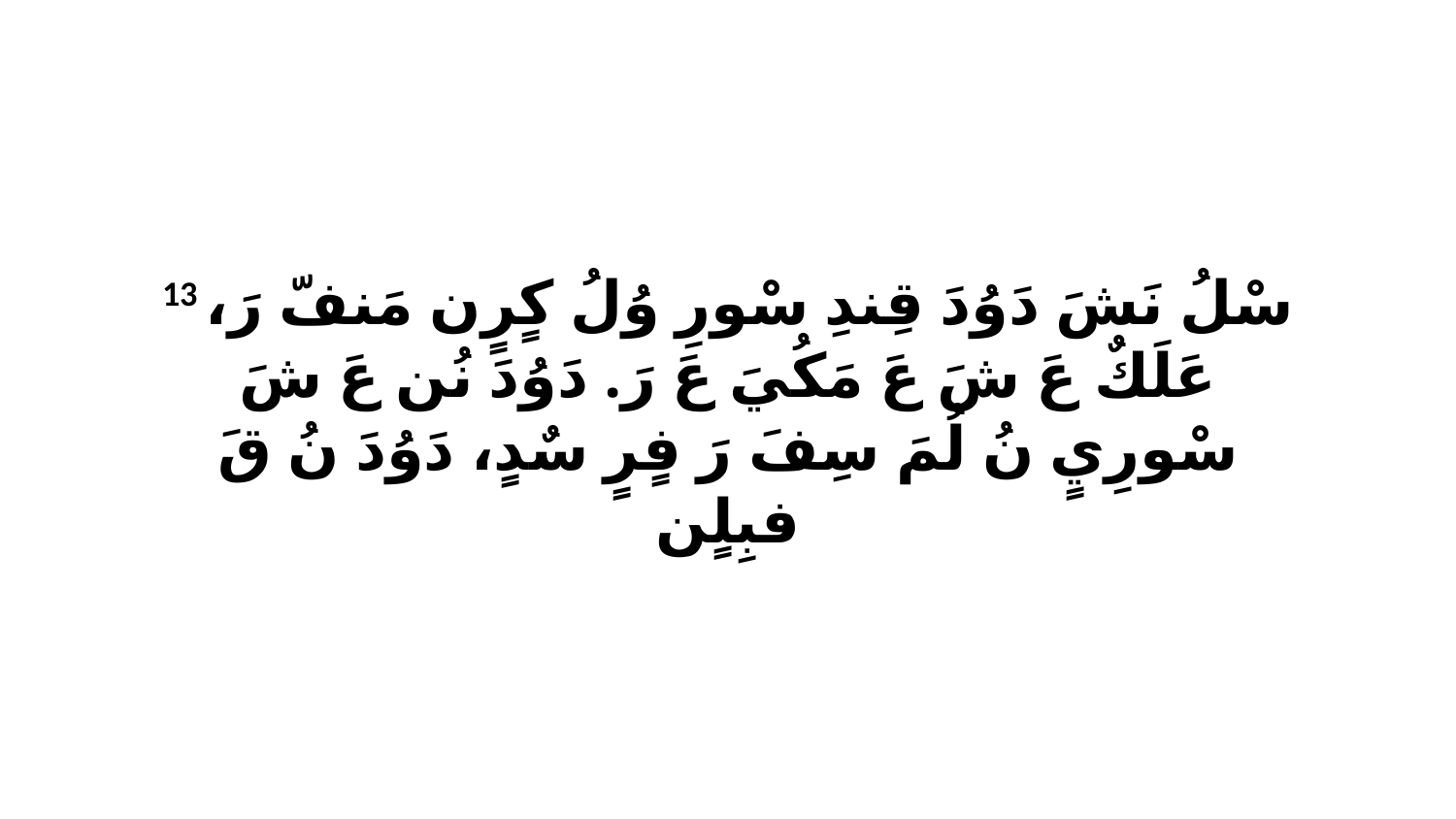

13 سْلُ نَشَ دَوُدَ قِندِ سْورِ وُلُ كٍرٍن مَنفّ رَ، عَلَكٌ عَ شَ عَ مَكُيَ عَ رَ. دَوُدَ نُن عَ شَ سْورِيٍ نُ لُمَ سِفَ رَ فٍرٍ سٌدٍ، دَوُدَ نُ قَ فبِلٍن